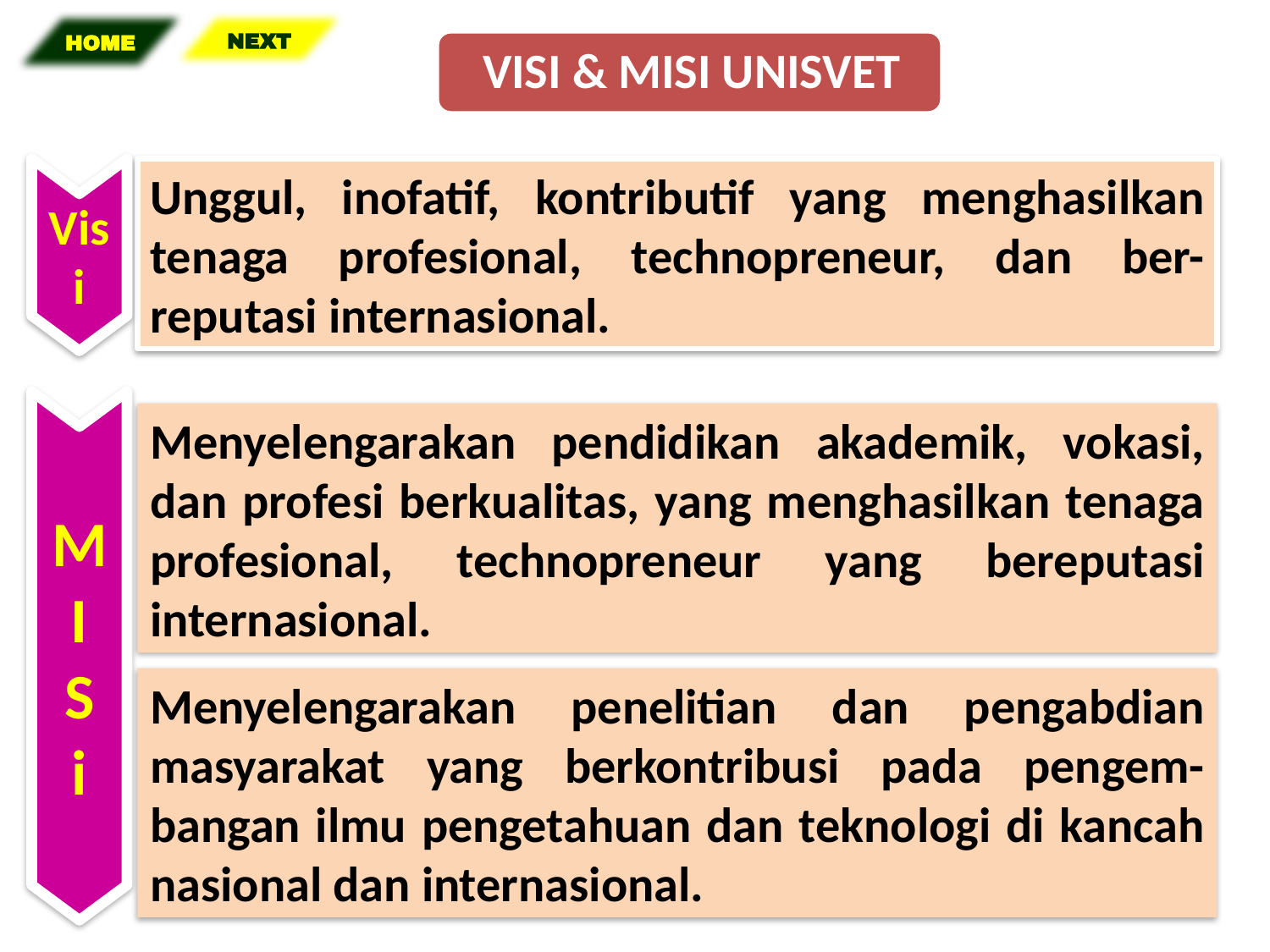

HOME
NEXT
VISI & MISI UNISVET
Unggul, inofatif, kontributif yang menghasilkan tenaga profesional, technopreneur, dan ber-reputasi internasional.
Visi
Menyelengarakan pendidikan akademik, vokasi, dan profesi berkualitas, yang menghasilkan tenaga profesional, technopreneur yang bereputasi internasional.
M
I
S
i
Menyelengarakan penelitian dan pengabdian masyarakat yang berkontribusi pada pengem-bangan ilmu pengetahuan dan teknologi di kancah nasional dan internasional.